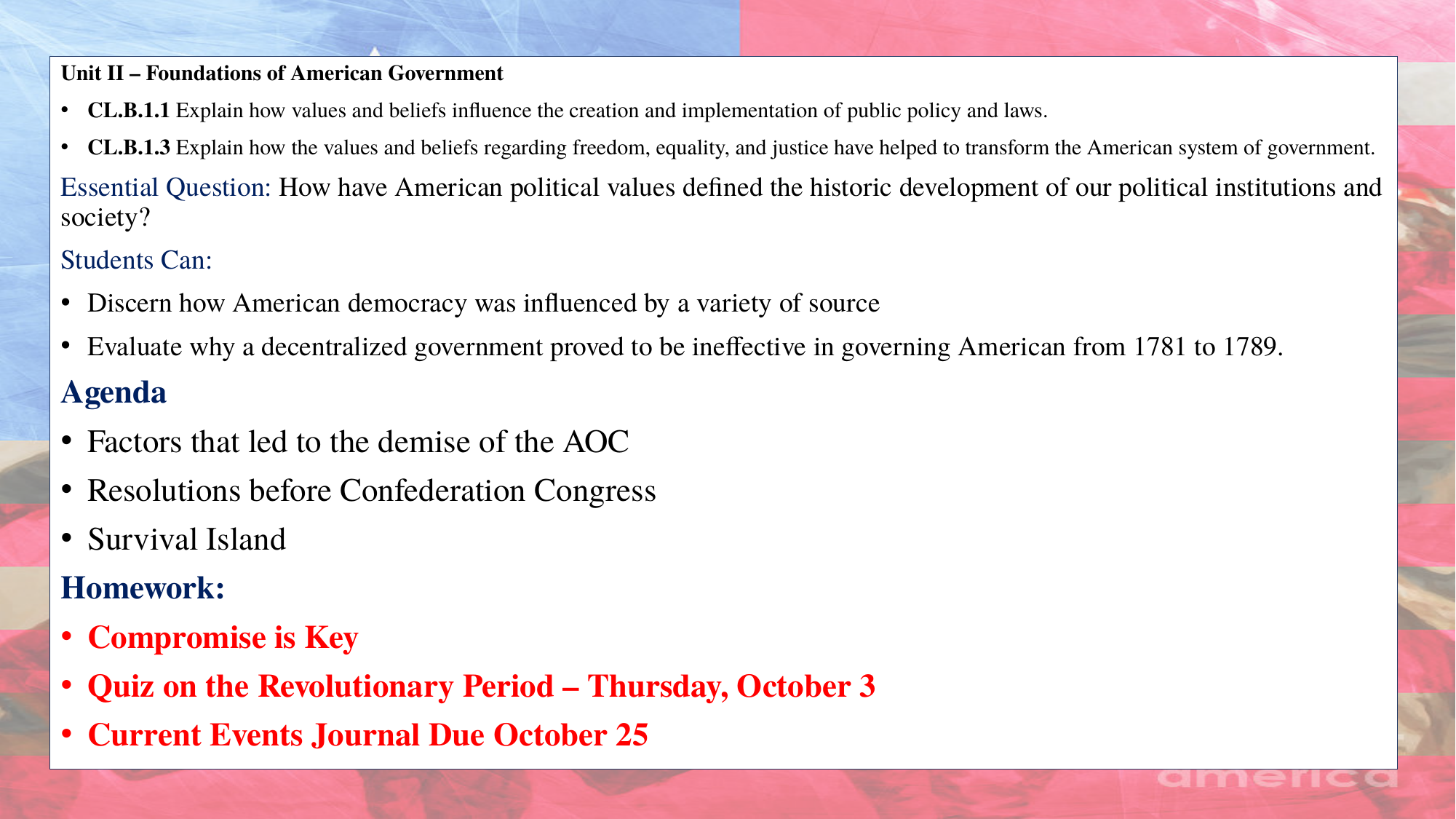

Unit II – Foundations of American Government
CL.B.1.1 Explain how values and beliefs influence the creation and implementation of public policy and laws.
CL.B.1.3 Explain how the values and beliefs regarding freedom, equality, and justice have helped to transform the American system of government.
Essential Question: How have American political values defined the historic development of our political institutions and society?
Students Can:
Discern how American democracy was influenced by a variety of source
Evaluate why a decentralized government proved to be ineffective in governing American from 1781 to 1789.
Agenda
Factors that led to the demise of the AOC
Resolutions before Confederation Congress
Survival Island
Homework:
Compromise is Key
Quiz on the Revolutionary Period – Thursday, October 3
Current Events Journal Due October 25